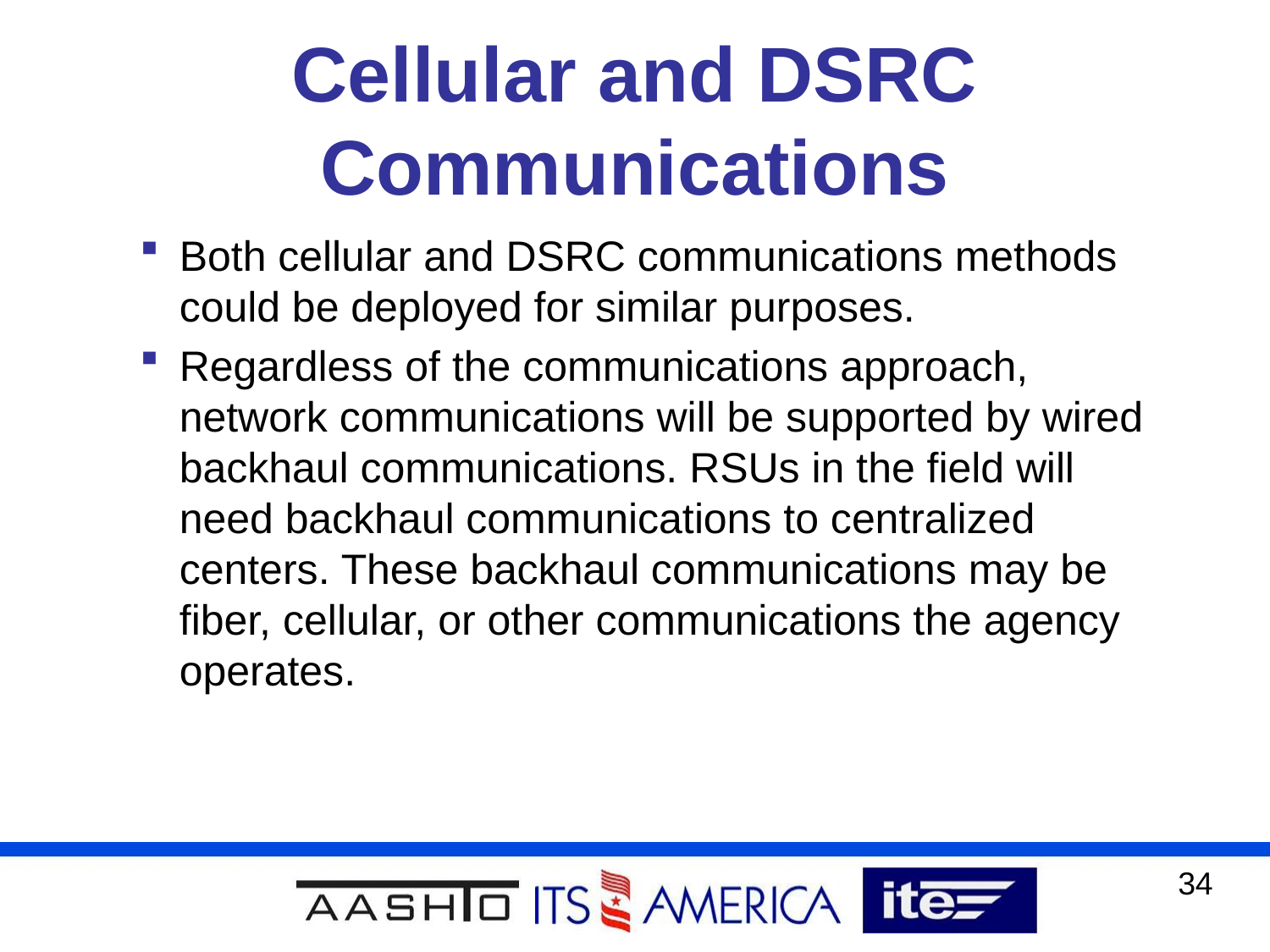

# Cellular and DSRC Communications
Both cellular and DSRC communications methods could be deployed for similar purposes.
Regardless of the communications approach, network communications will be supported by wired backhaul communications. RSUs in the field will need backhaul communications to centralized centers. These backhaul communications may be fiber, cellular, or other communications the agency operates.